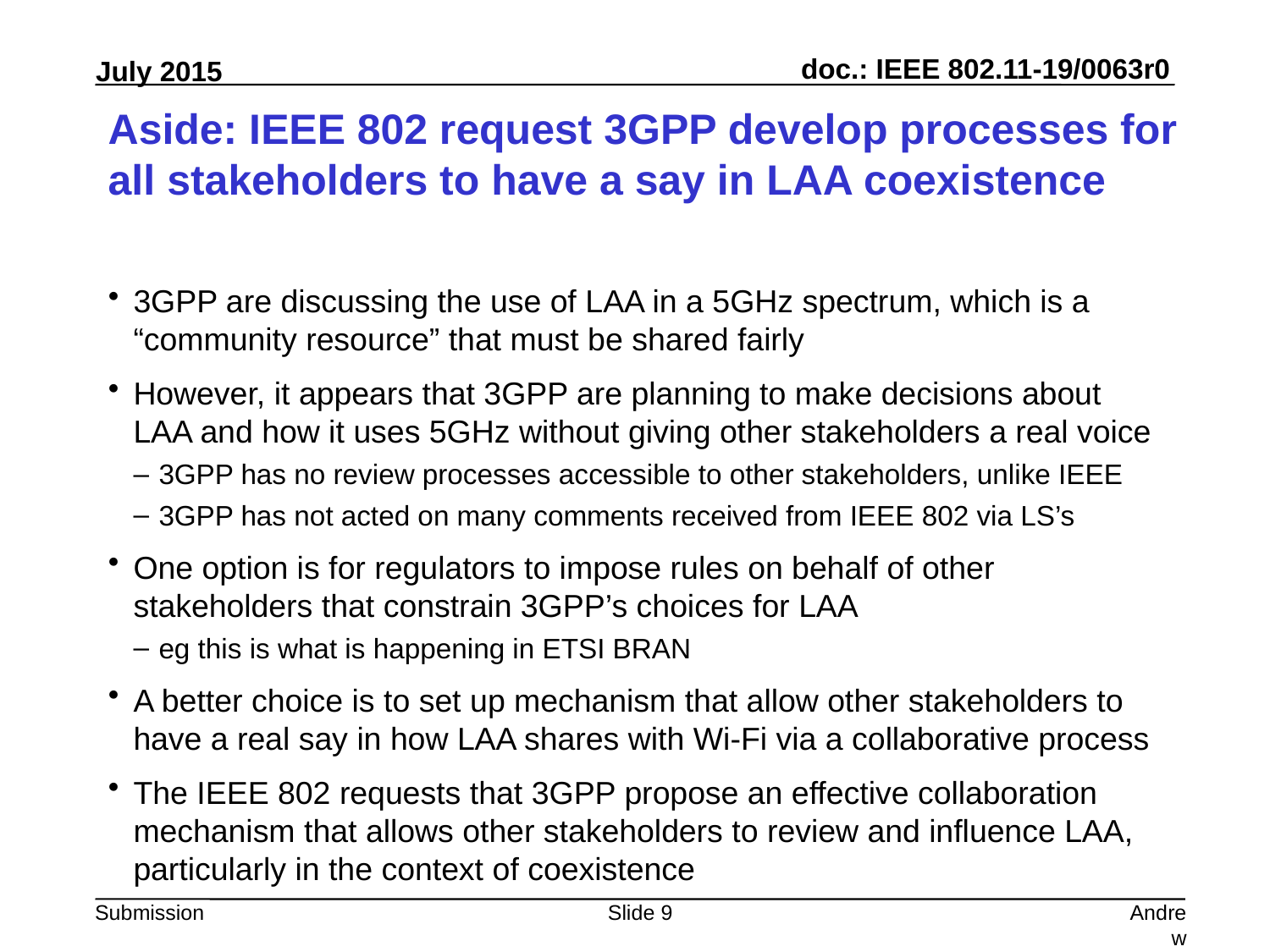

# Aside: IEEE 802 request 3GPP develop processes for all stakeholders to have a say in LAA coexistence
3GPP are discussing the use of LAA in a 5GHz spectrum, which is a “community resource” that must be shared fairly
However, it appears that 3GPP are planning to make decisions about LAA and how it uses 5GHz without giving other stakeholders a real voice
3GPP has no review processes accessible to other stakeholders, unlike IEEE
3GPP has not acted on many comments received from IEEE 802 via LS’s
One option is for regulators to impose rules on behalf of other stakeholders that constrain 3GPP’s choices for LAA
eg this is what is happening in ETSI BRAN
A better choice is to set up mechanism that allow other stakeholders to have a real say in how LAA shares with Wi-Fi via a collaborative process
The IEEE 802 requests that 3GPP propose an effective collaboration mechanism that allows other stakeholders to review and influence LAA, particularly in the context of coexistence

  to
Slide 9
Andrew Myles, Cisco